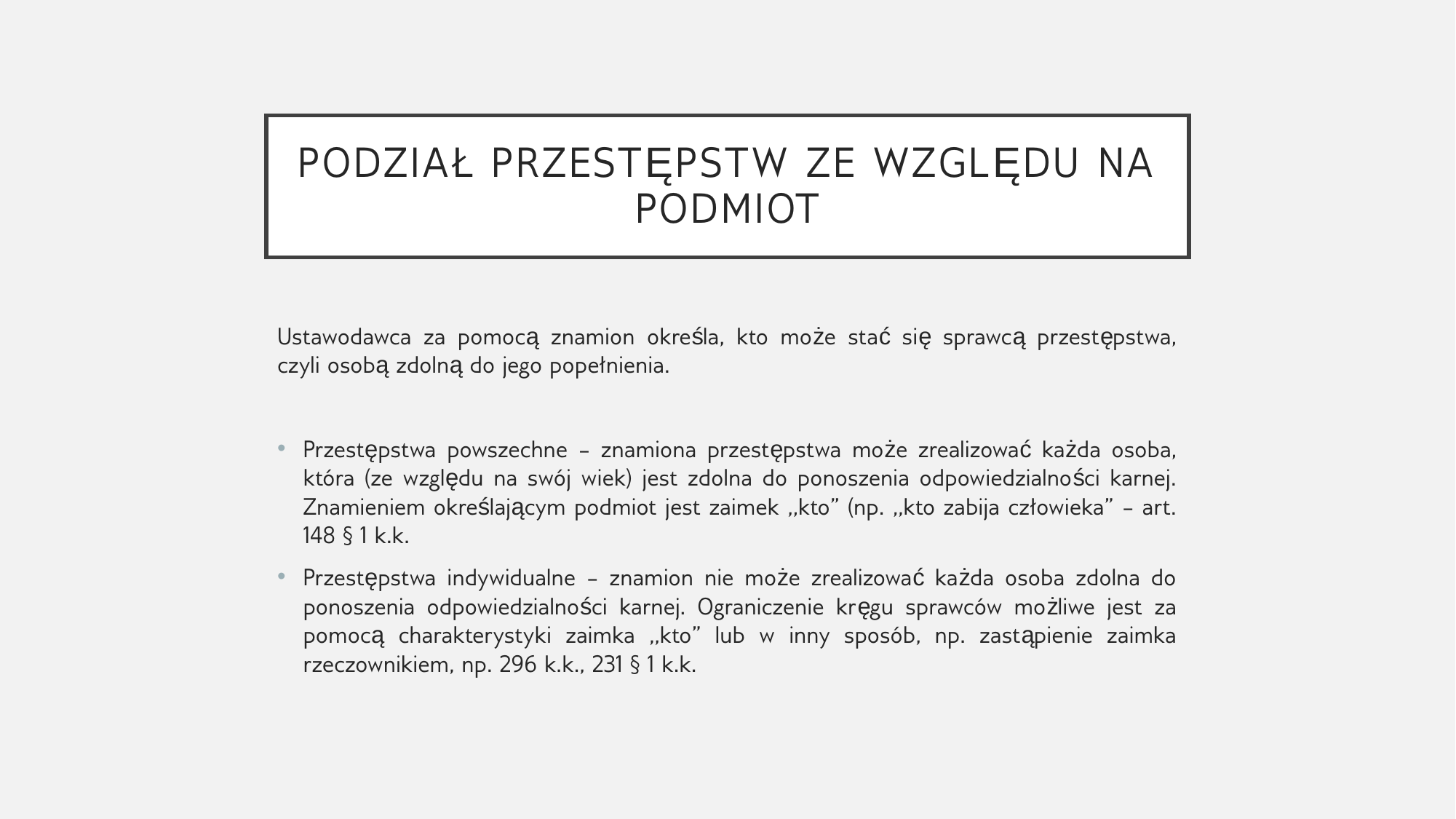

# Podział przestępstw ze względu na podmiot
Ustawodawca za pomocą znamion określa, kto może stać się sprawcą przestępstwa, czyli osobą zdolną do jego popełnienia.

Przestępstwa powszechne – znamiona przestępstwa może zrealizować każda osoba, która (ze względu na swój wiek) jest zdolna do ponoszenia odpowiedzialności karnej. Znamieniem określającym podmiot jest zaimek ,,kto” (np. ,,kto zabija człowieka” – art. 148 § 1 k.k.
Przestępstwa indywidualne – znamion nie może zrealizować każda osoba zdolna do ponoszenia odpowiedzialności karnej. Ograniczenie kręgu sprawców możliwe jest za pomocą charakterystyki zaimka ,,kto” lub w inny sposób, np. zastąpienie zaimka rzeczownikiem, np. 296 k.k., 231 § 1 k.k.